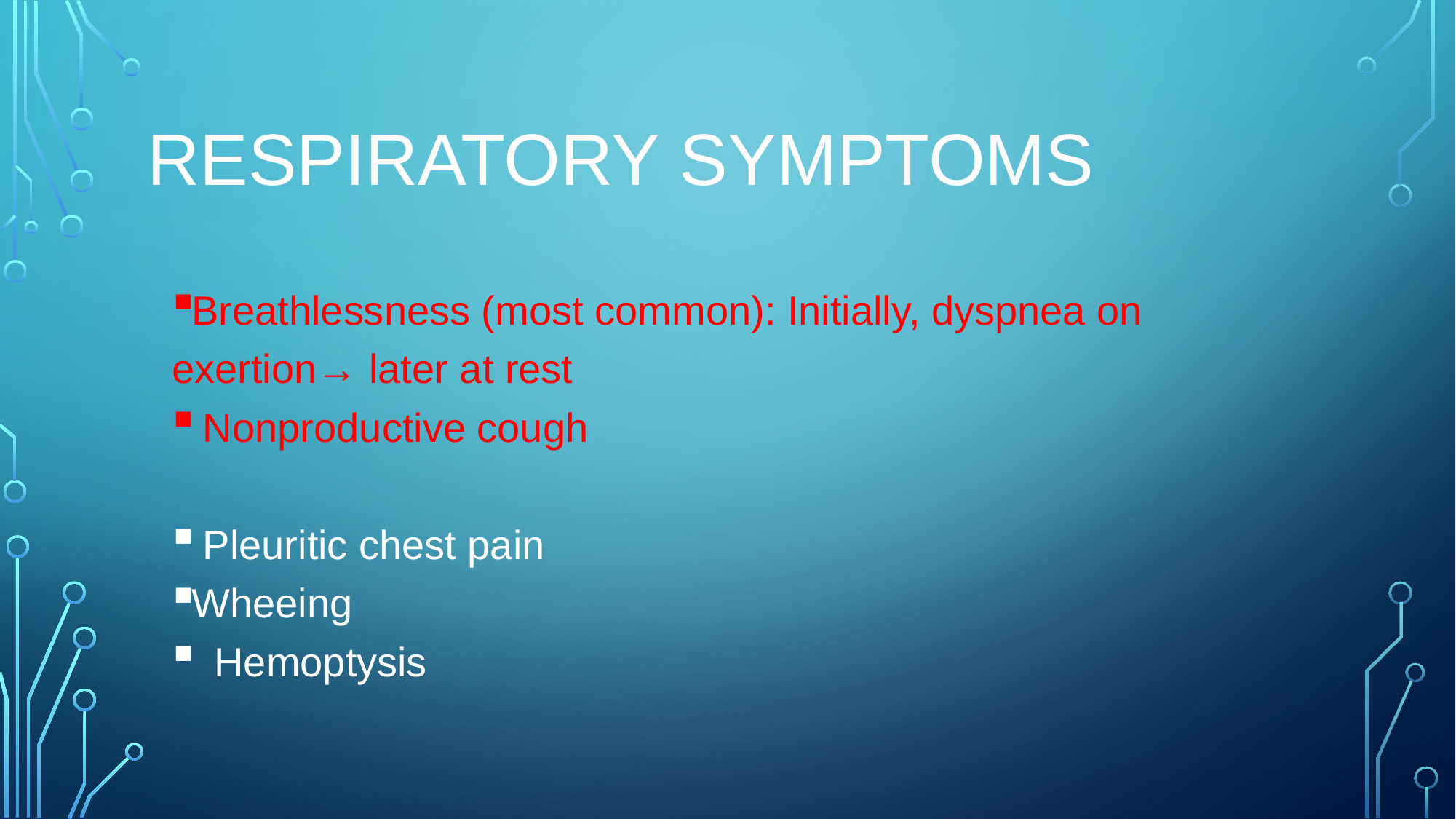

# Respiratory SYMPTOMS
Breathlessness (most common): Initially, dyspnea on exertion→ later at rest
 Nonproductive cough

 Pleuritic chest pain
Wheeing
  Hemoptysis